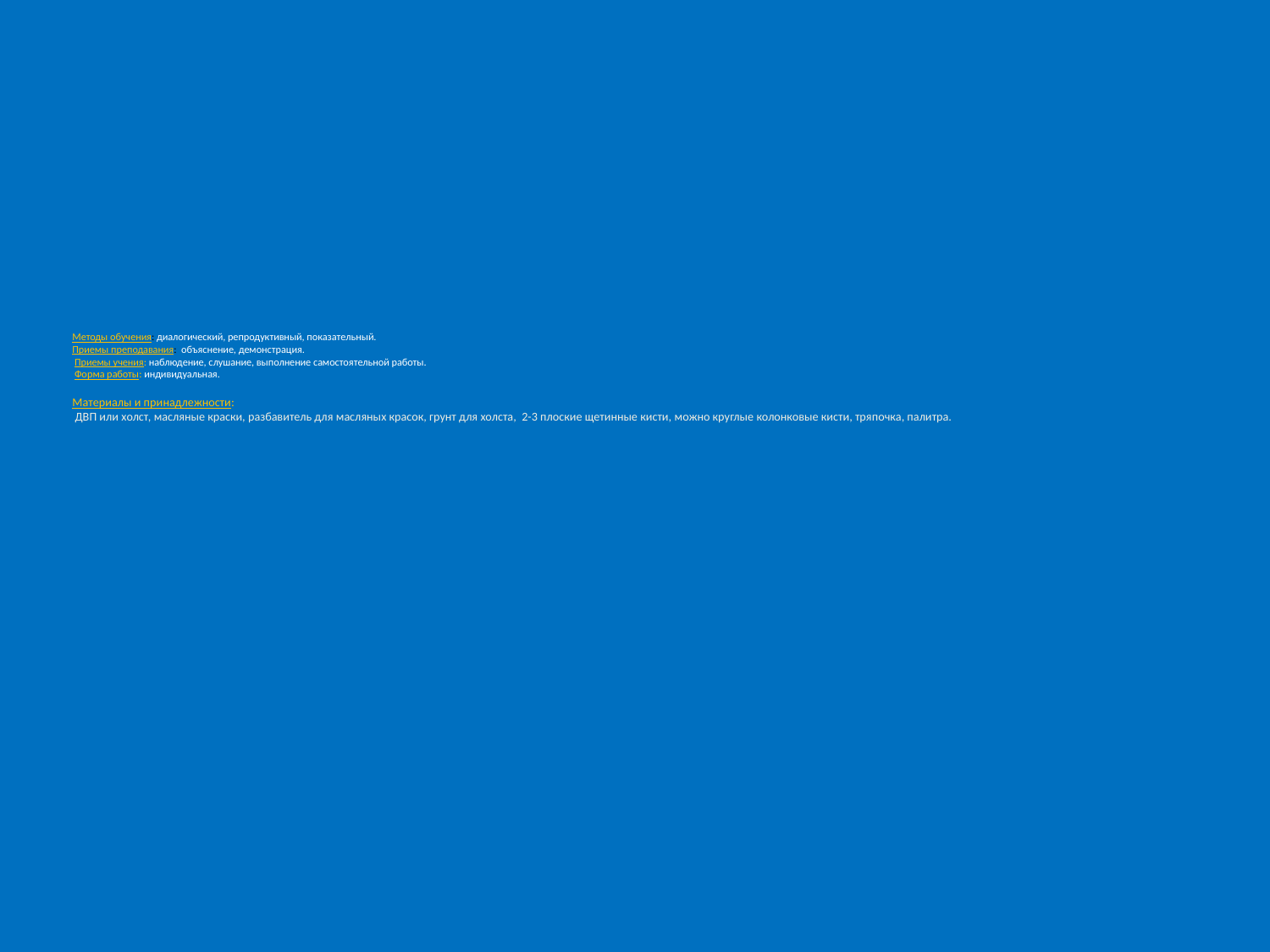

# Методы обучения: диалогический, репродуктивный, показательный. Приемы преподавания:  объяснение, демонстрация.  Приемы учения: наблюдение, слушание, выполнение самостоятельной работы.  Форма работы: индивидуальная.   Материалы и принадлежности: ДВП или холст, масляные краски, разбавитель для масляных красок, грунт для холста,  2-3 плоские щетинные кисти, можно круглые колонковые кисти, тряпочка, палитра.